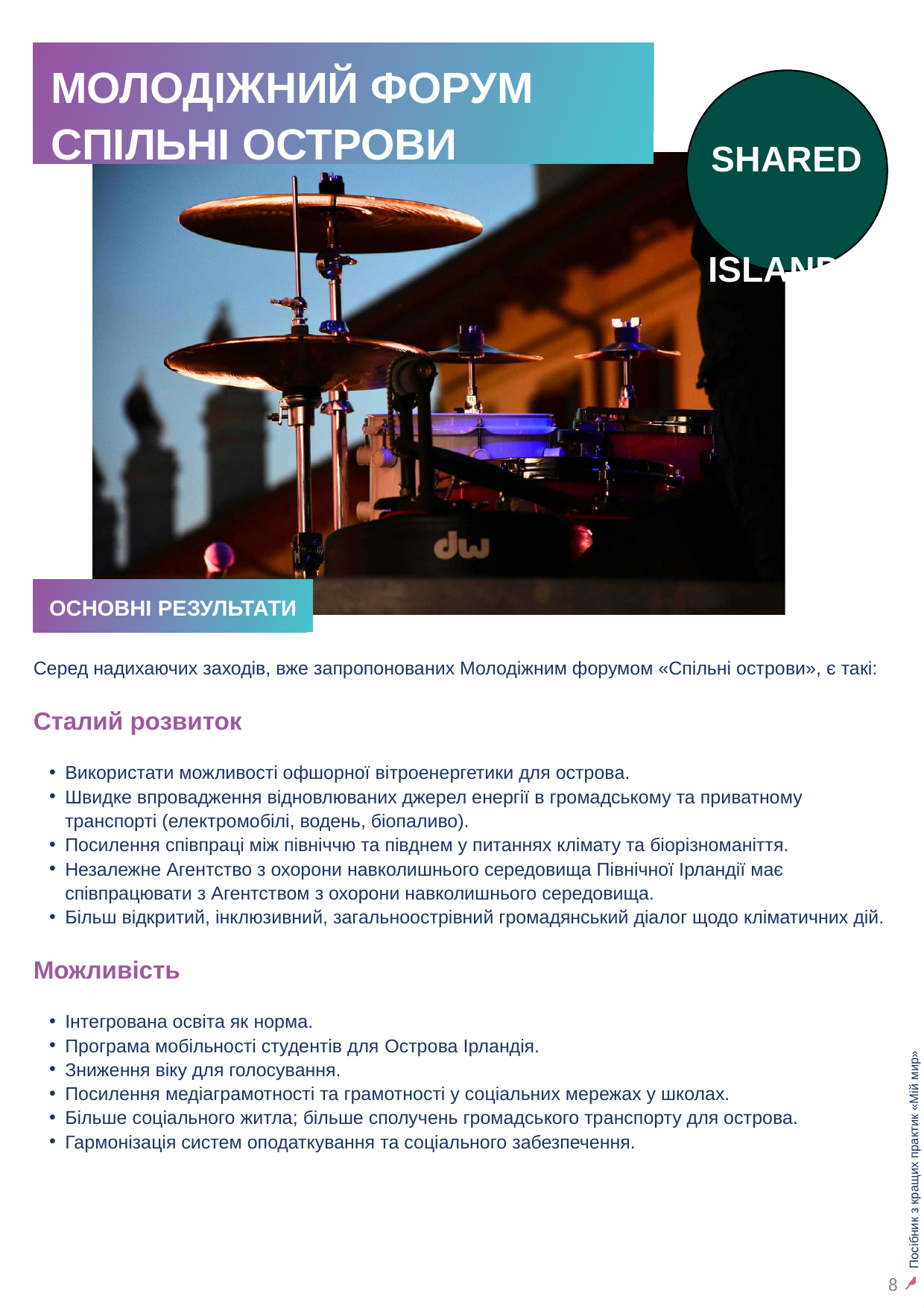

МОЛОДІЖНИЙ ФОРУМ СПІЛЬНІ ОСТРОВИ

SHARED
 ISLANDS

ОСНОВНІ РЕЗУЛЬТАТИ
Серед надихаючих заходів, вже запропонованих Молодіжним форумом «Спільні острови», є такі:

Сталий розвиток

Використати можливості офшорної вітроенергетики для острова.
Швидке впровадження відновлюваних джерел енергії в громадському та приватному транспорті (електромобілі, водень, біопаливо).
Посилення співпраці між північчю та півднем у питаннях клімату та біорізноманіття.
Незалежне Агентство з охорони навколишнього середовища Північної Ірландії має співпрацювати з Агентством з охорони навколишнього середовища.
Більш відкритий, інклюзивний, загальноострівний громадянський діалог щодо кліматичних дій.

Можливість

Інтегрована освіта як норма.
Програма мобільності студентів для Острова Ірландія.
Зниження віку для голосування.
Посилення медіаграмотності та грамотності у соціальних мережах у школах.
Більше соціального житла; більше сполучень громадського транспорту для острова.
Гармонізація систем оподаткування та соціального забезпечення.

8
Посібник з кращих практик «Мій мир»

Музика для молоді: дорожня карта підходу до побудови миру

8